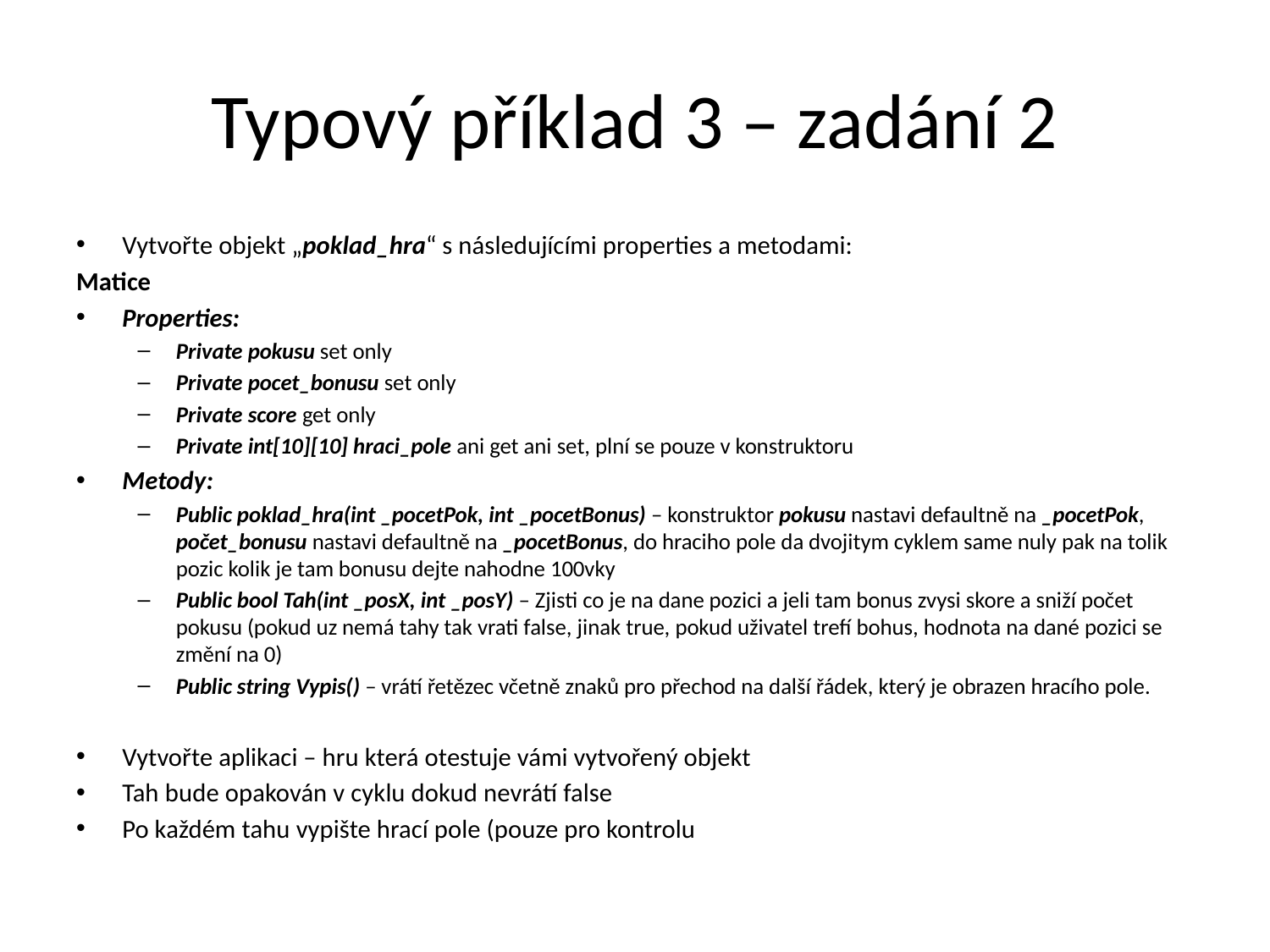

# Typový příklad 3 – zadání 2
Vytvořte objekt „poklad_hra“ s následujícími properties a metodami:
Matice
Properties:
Private pokusu set only
Private pocet_bonusu set only
Private score get only
Private int[10][10] hraci_pole ani get ani set, plní se pouze v konstruktoru
Metody:
Public poklad_hra(int _pocetPok, int _pocetBonus) – konstruktor pokusu nastavi defaultně na _pocetPok, počet_bonusu nastavi defaultně na _pocetBonus, do hraciho pole da dvojitym cyklem same nuly pak na tolik pozic kolik je tam bonusu dejte nahodne 100vky
Public bool Tah(int _posX, int _posY) – Zjisti co je na dane pozici a jeli tam bonus zvysi skore a sniží počet pokusu (pokud uz nemá tahy tak vrati false, jinak true, pokud uživatel trefí bohus, hodnota na dané pozici se změní na 0)
Public string Vypis() – vrátí řetězec včetně znaků pro přechod na další řádek, který je obrazen hracího pole.

Vytvořte aplikaci – hru která otestuje vámi vytvořený objekt
Tah bude opakován v cyklu dokud nevrátí false
Po každém tahu vypište hrací pole (pouze pro kontrolu